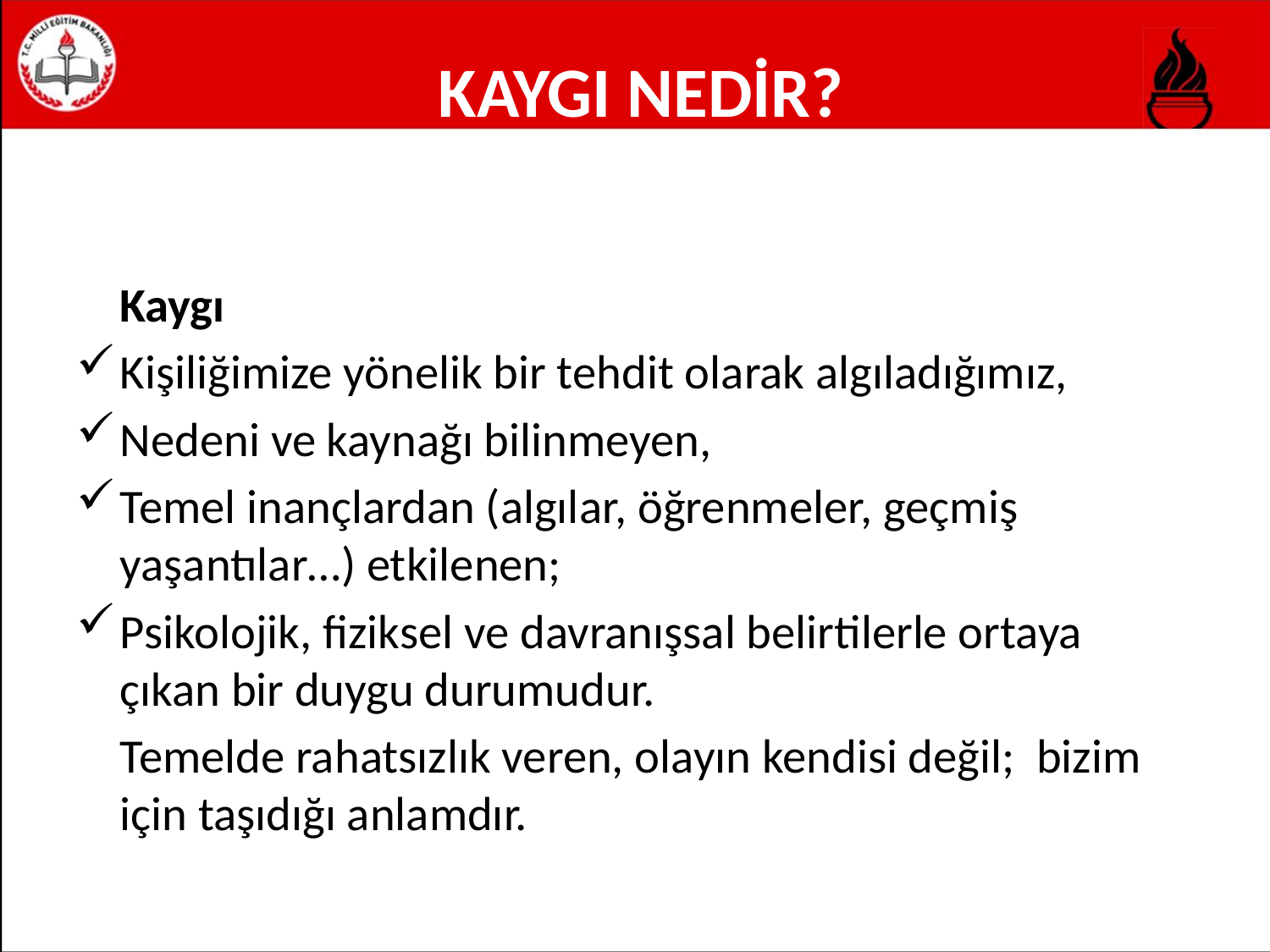

# KAYGI NEDİR?
    Kaygı
Kişiliğimize yönelik bir tehdit olarak algıladığımız,
Nedeni ve kaynağı bilinmeyen,
Temel inançlardan (algılar, öğrenmeler, geçmiş yaşantılar…) etkilenen;
Psikolojik, fiziksel ve davranışsal belirtilerle ortaya çıkan bir duygu durumudur.
 		Temelde rahatsızlık veren, olayın kendisi değil;  bizim için taşıdığı anlamdır.